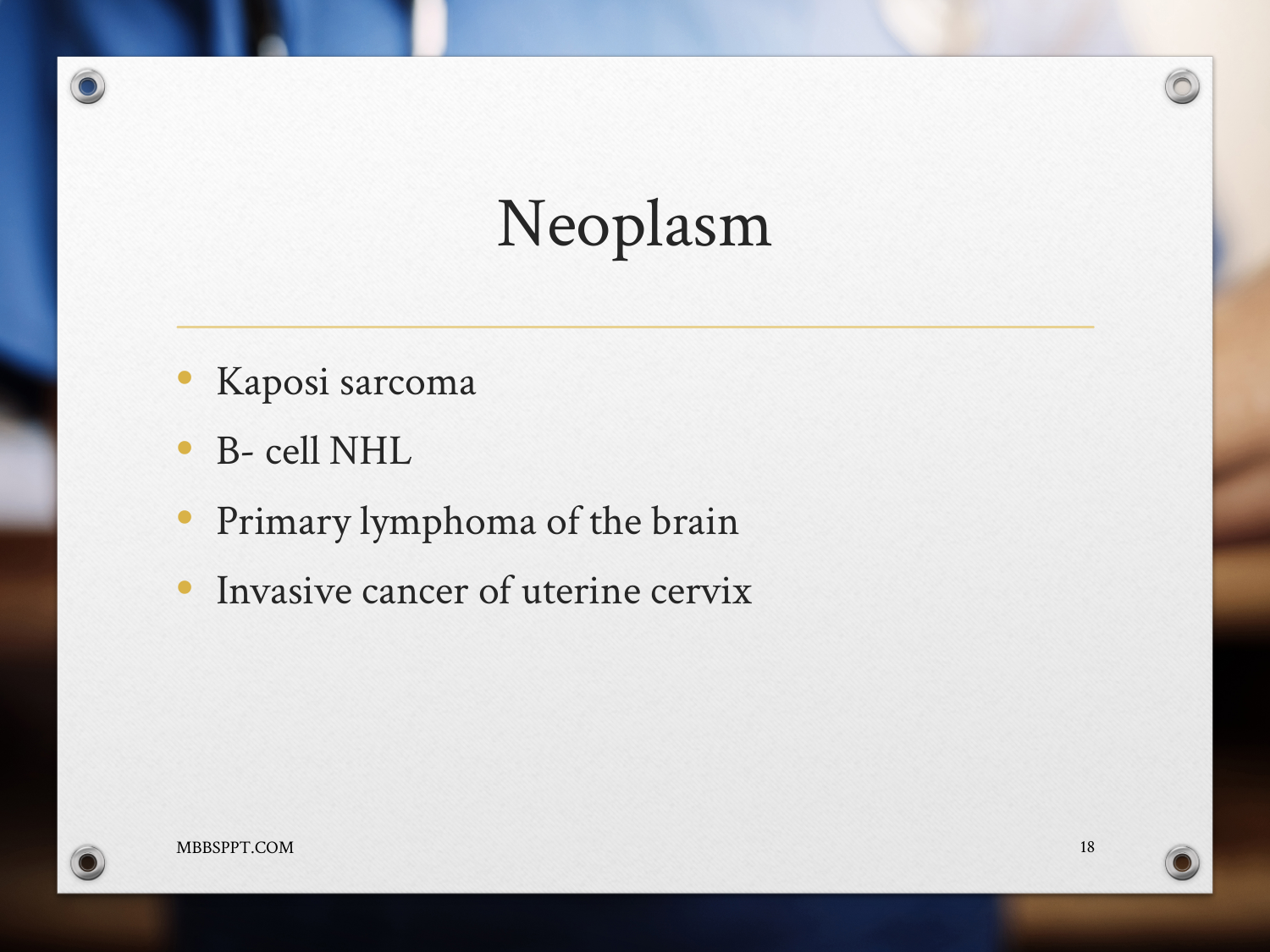

# Neoplasm
Kaposi sarcoma
B- cell NHL
Primary lymphoma of the brain
Invasive cancer of uterine cervix
MBBSPPT.COM
18